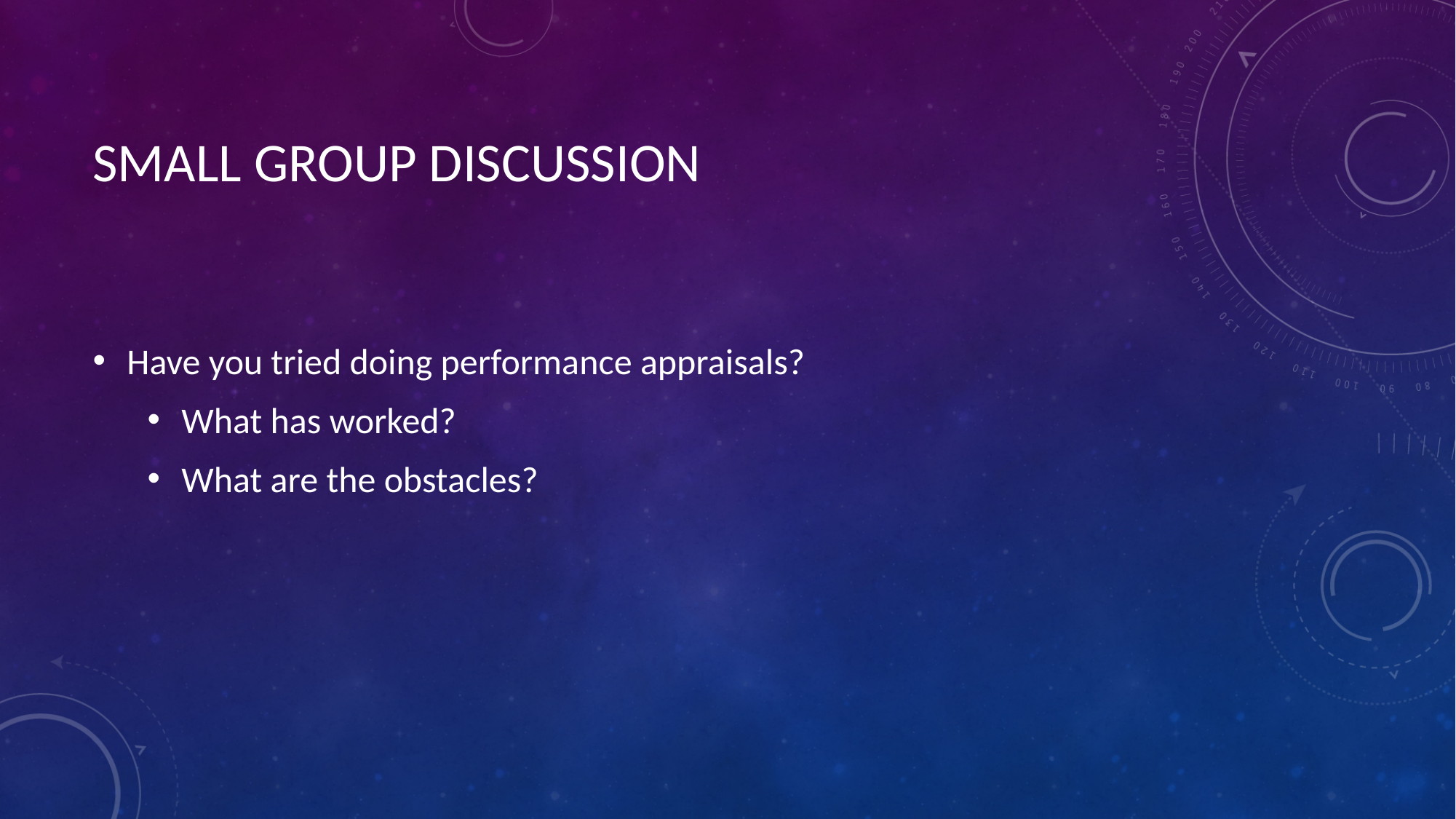

# Small group discussion
Have you tried doing performance appraisals?
What has worked?
What are the obstacles?